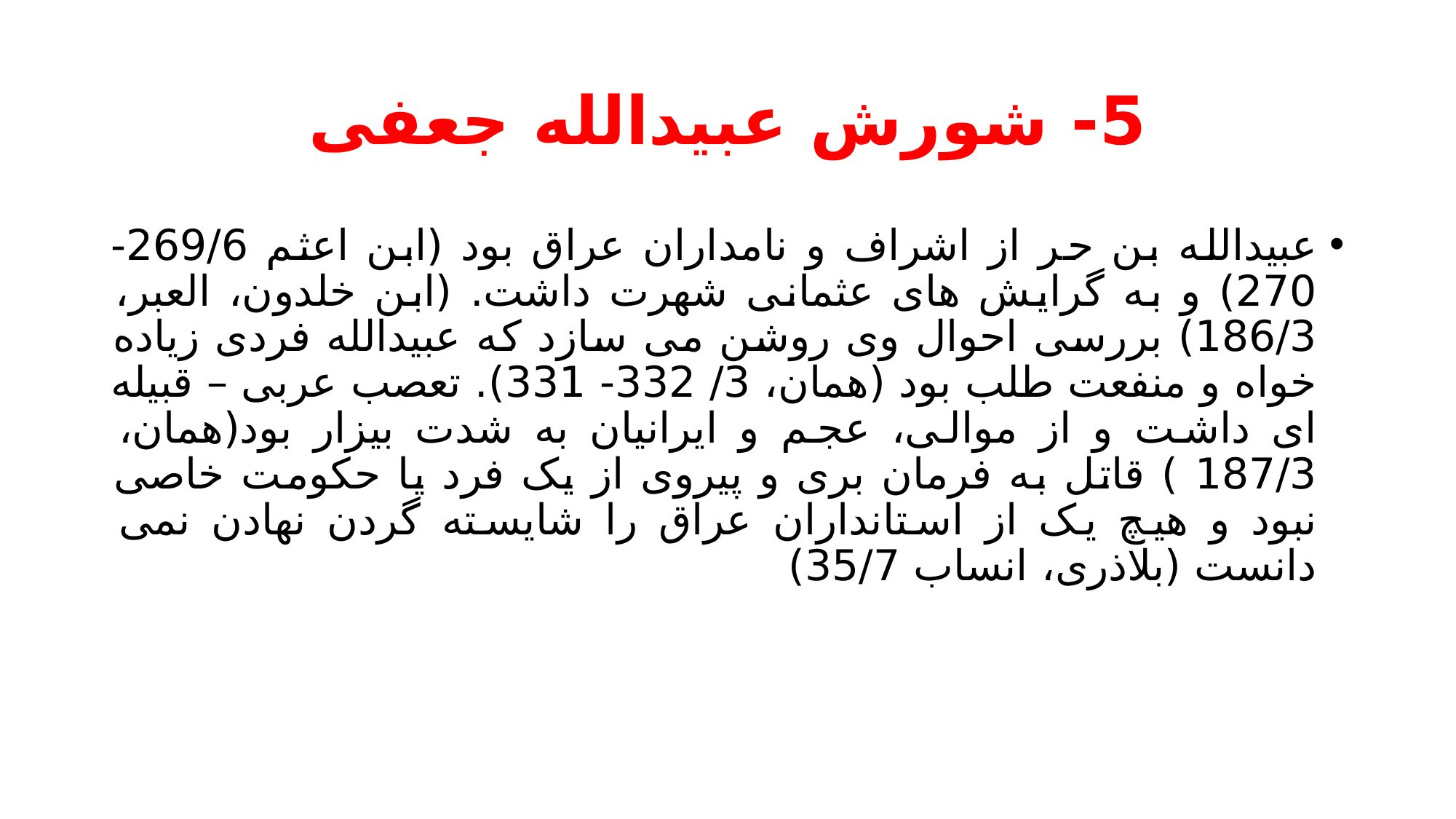

# 5- شورش عبیدالله جعفی
عبیدالله بن حر از اشراف و نامداران عراق بود (ابن اعثم 269/6-270) و به گرایش های عثمانی شهرت داشت. (ابن خلدون، العبر، 186/3) بررسی احوال وی روشن می سازد که عبیدالله فردی زیاده خواه و منفعت طلب بود (همان، 3/ 332- 331). تعصب عربی – قبیله ای داشت و از موالی، عجم و ایرانیان به شدت بیزار بود(همان، 187/3 ) قاتل به فرمان بری و پیروی از یک فرد یا حکومت خاصی نبود و هیچ یک از استانداران عراق را شایسته گردن نهادن نمی دانست (بلاذری، انساب 35/7)